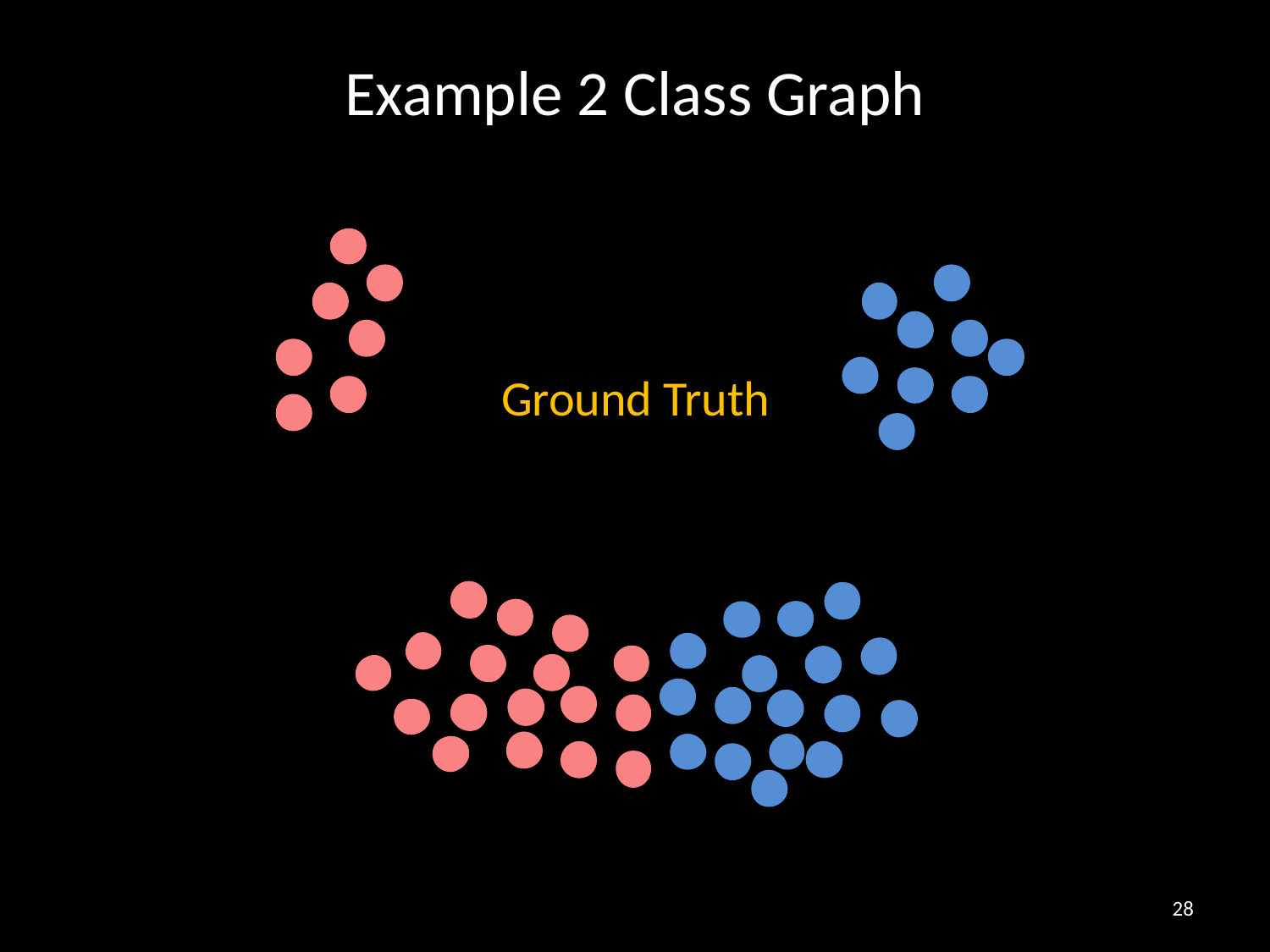

Example 2 Class Graph

Ground Truth
28